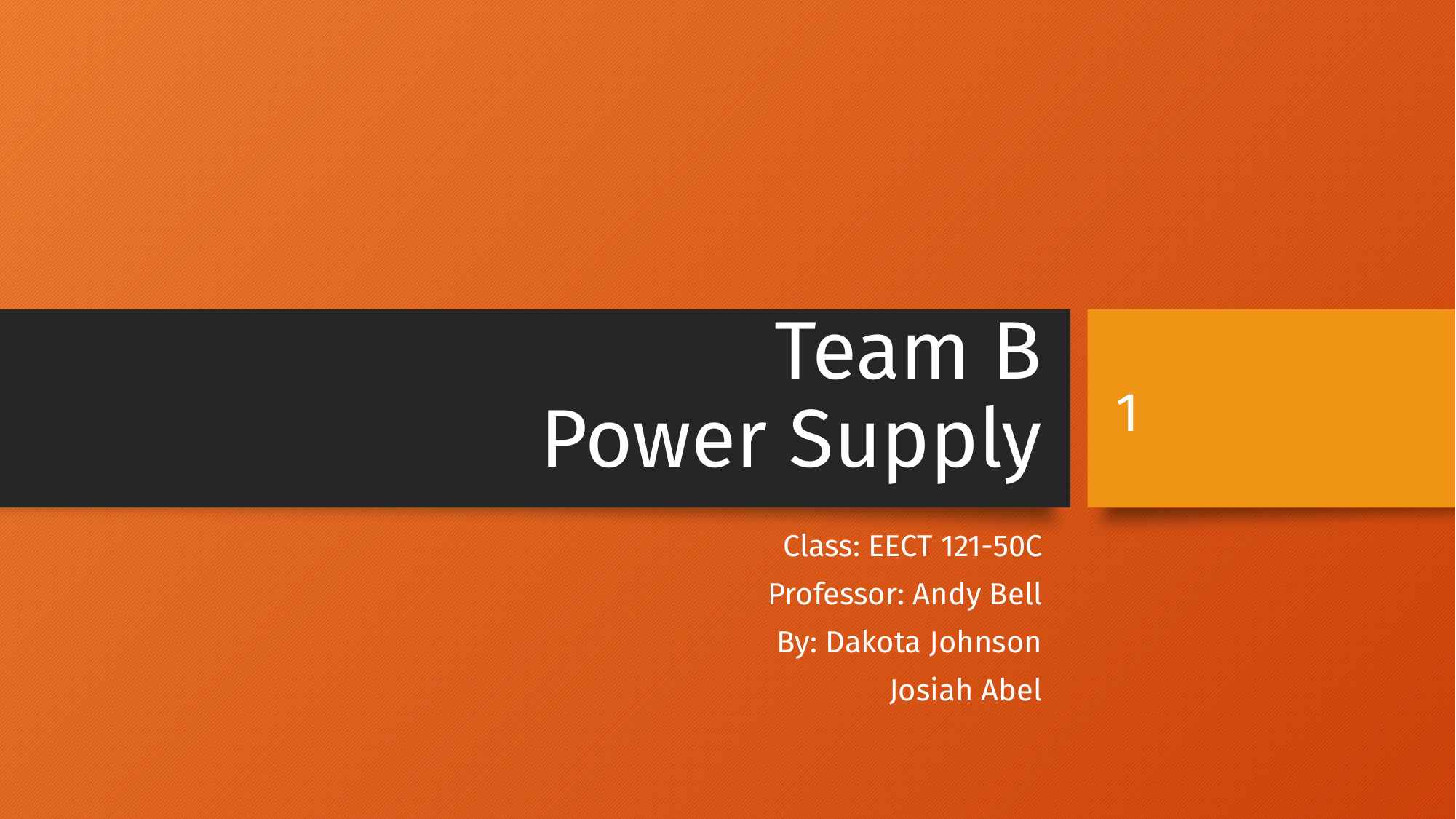

# Team B Power Supply
1
Class: EECT 121-50C
Professor: Andy Bell
By: Dakota Johnson
Josiah Abel